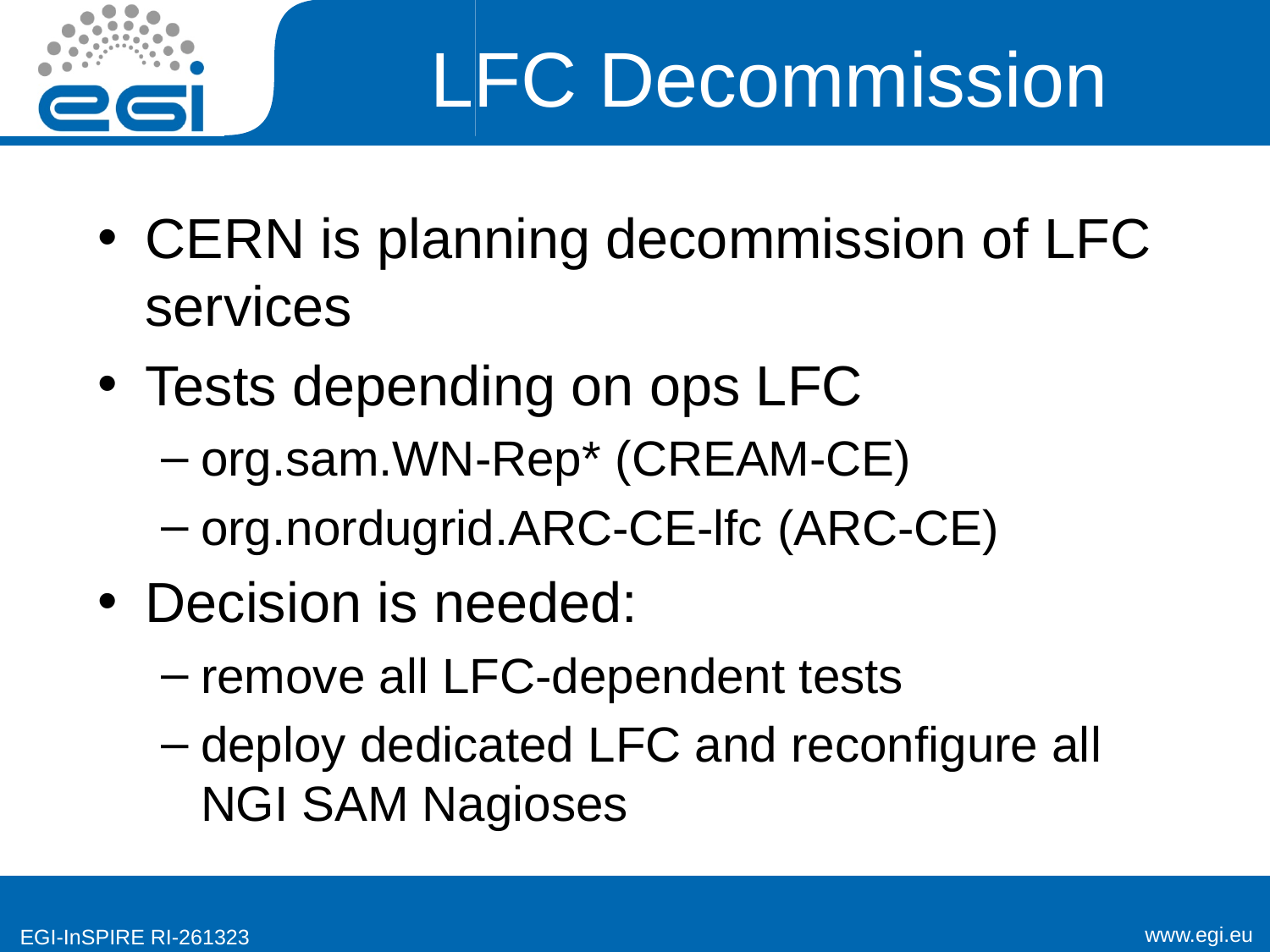

# LFC Decommission
CERN is planning decommission of LFC services
Tests depending on ops LFC
org.sam.WN-Rep* (CREAM-CE)
org.nordugrid.ARC-CE-lfc (ARC-CE)
Decision is needed:
remove all LFC-dependent tests
deploy dedicated LFC and reconfigure all NGI SAM Nagioses